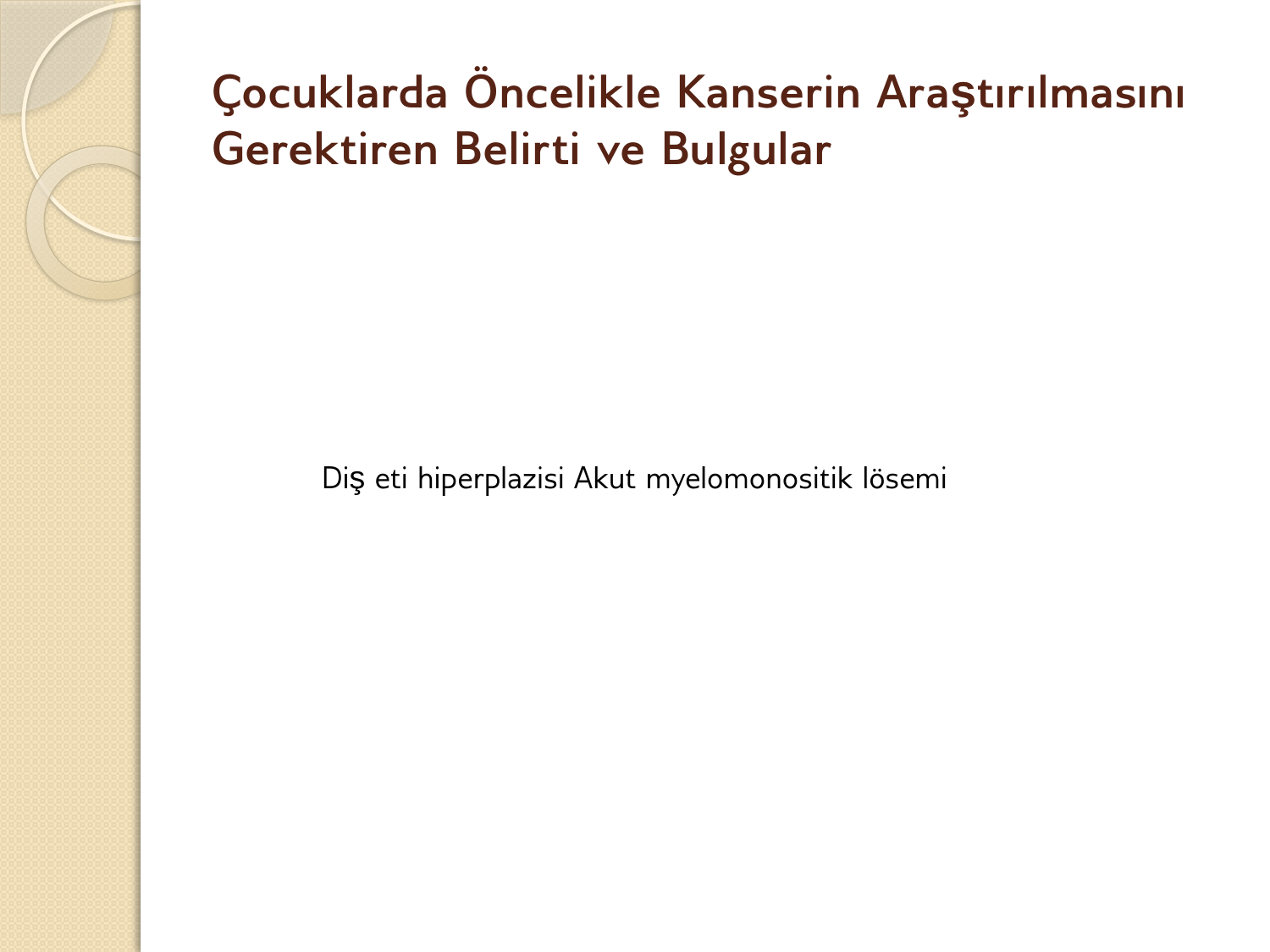

# Çocuklarda Öncelikle Kanserin Araştırılmasını Gerektiren Belirti ve Bulgular
Diş eti hiperplazisi Akut myelomonositik lösemi